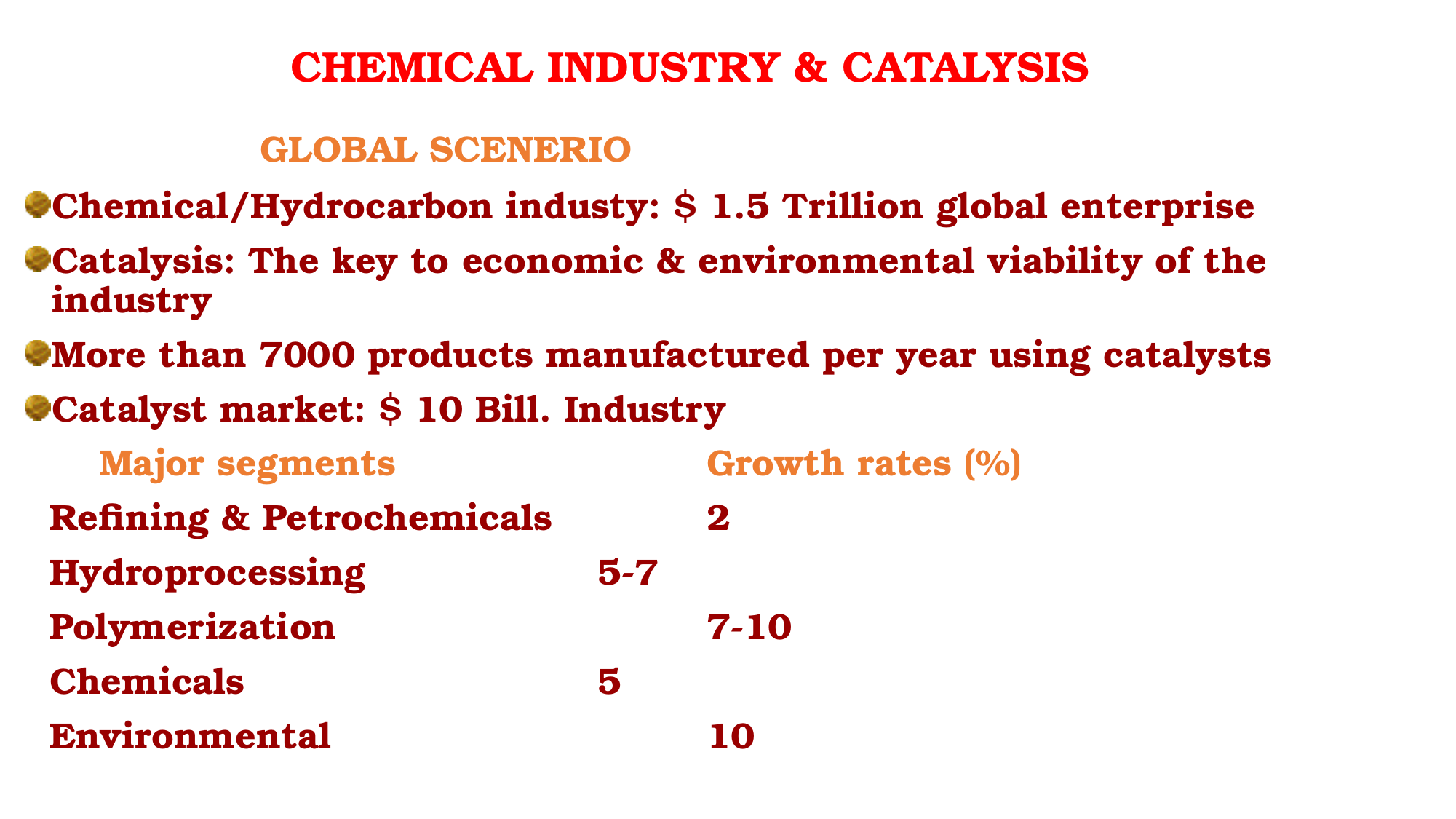

# CHEMICAL INDUSTRY & CATALYSIS GLOBAL SCENERIO
Chemical/Hydrocarbon industy: $ 1.5 Trillion global enterprise
Catalysis: The key to economic & environmental viability of the industry
More than 7000 products manufactured per year using catalysts
Catalyst market: $ 10 Bill. Industry
      Major segments			Growth rates (%)
  Refining & Petrochemicals		2
  Hydroprocessing			5-7
  Polymerization				7-10
  Chemicals				5
  Environmental				10